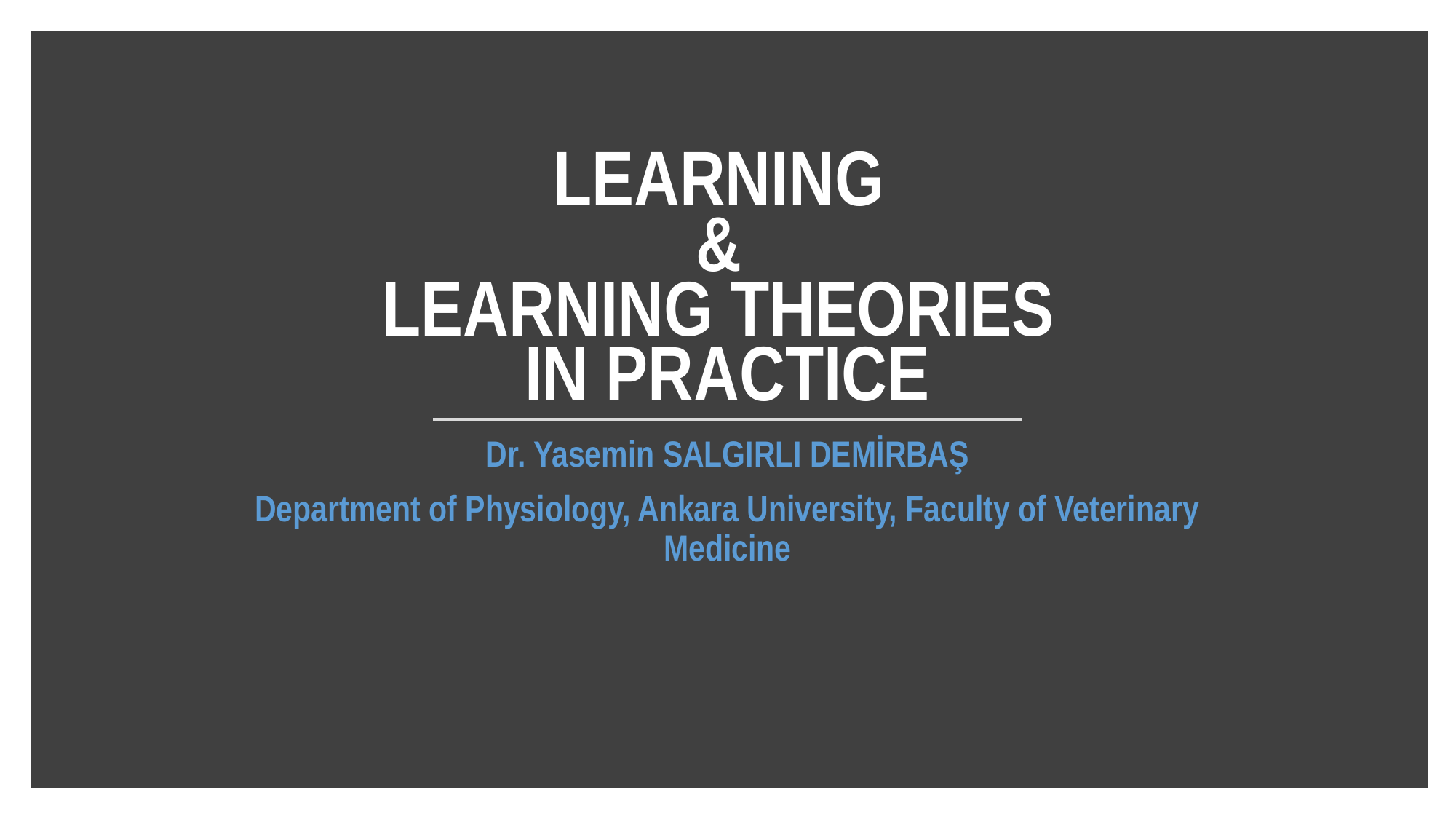

# LEARNING & LEARNING THEORIES IN PRACTICE
Dr. Yasemin SALGIRLI DEMİRBAŞ
Department of Physiology, Ankara University, Faculty of Veterinary Medicine